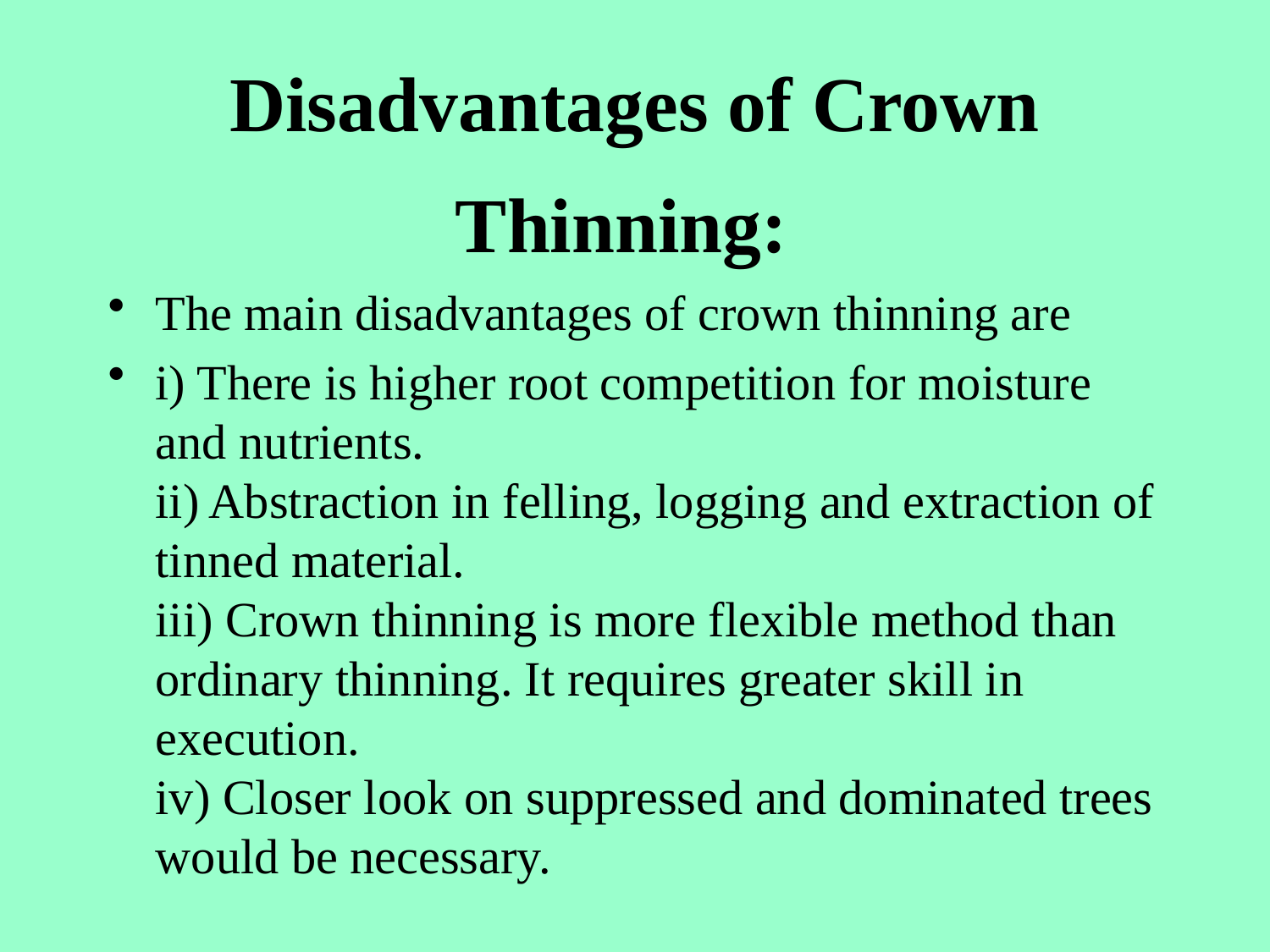

# Disadvantages of Crown Thinning:
The main disadvantages of crown thinning are
i) There is higher root competition for moisture and nutrients.
ii) Abstraction in felling, logging and extraction of tinned material.
iii) Crown thinning is more flexible method than ordinary thinning. It requires greater skill in execution.
iv) Closer look on suppressed and dominated trees would be necessary.